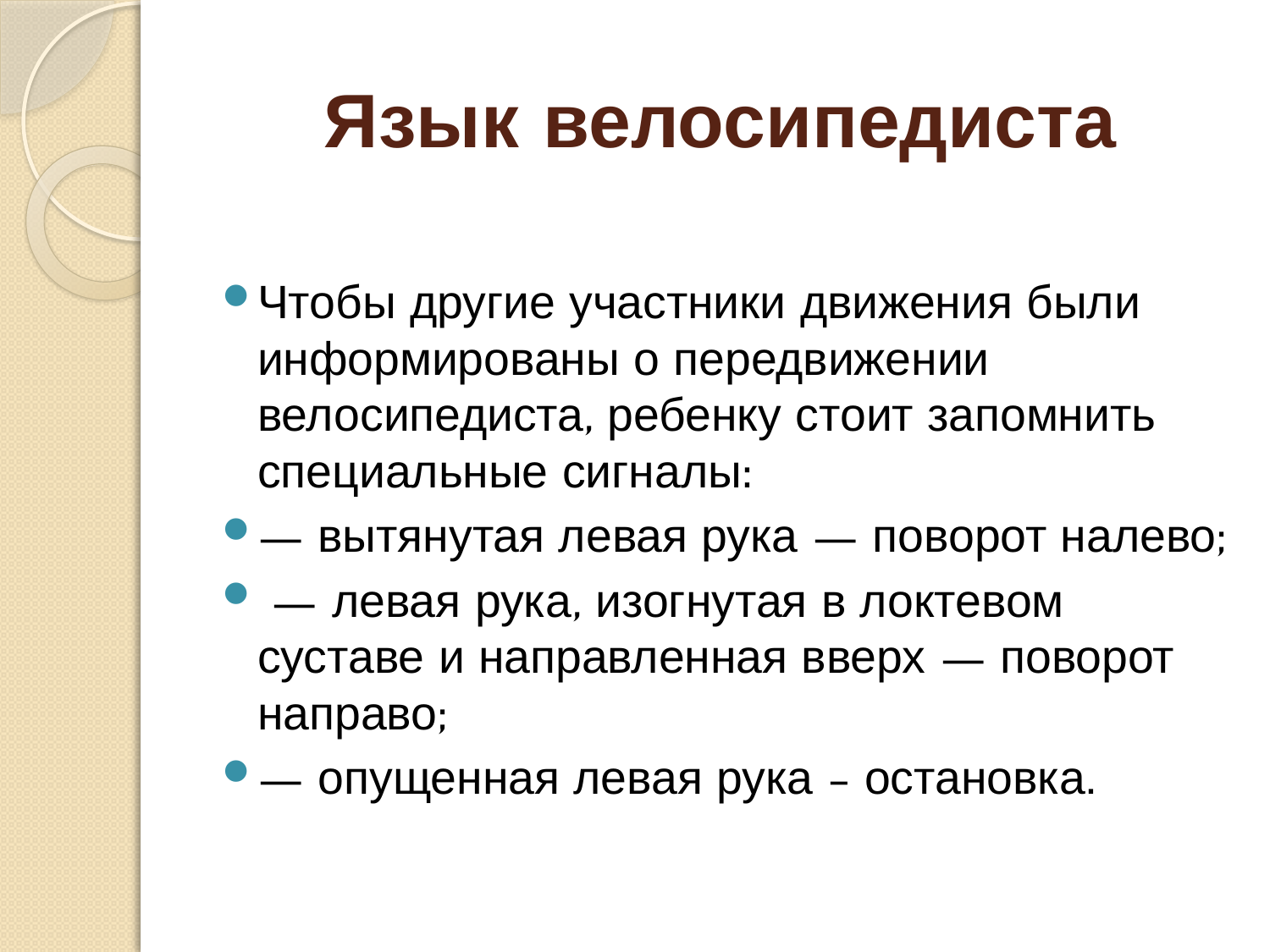

# Язык велосипедиста

Чтобы другие участники движения были информированы о передвижении велосипедиста, ребенку стоит запомнить специальные сигналы:
— вытянутая левая рука — поворот налево;
 — левая рука, изогнутая в локтевом суставе и направленная вверх — поворот направо;
— опущенная левая рука – остановка.